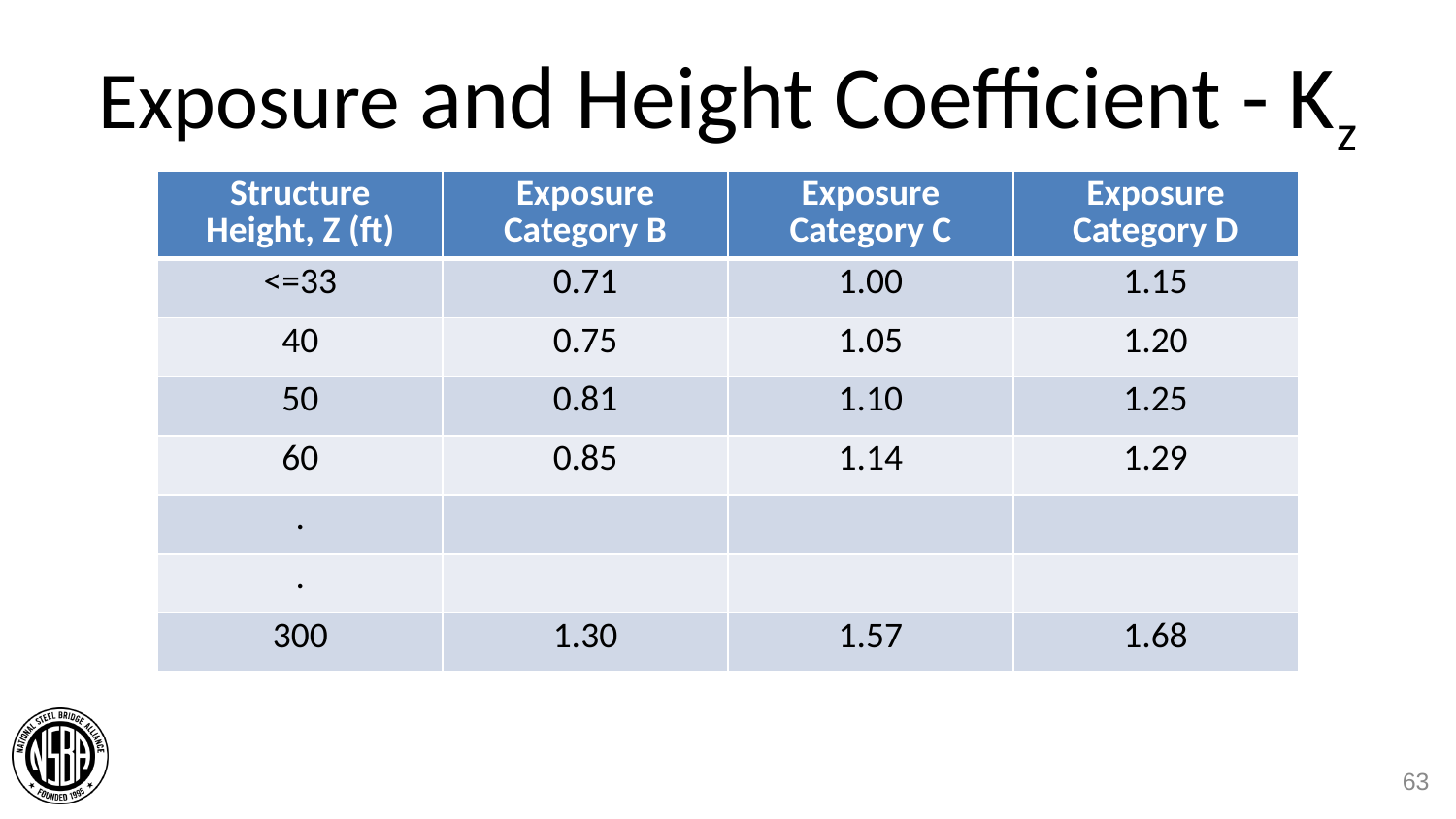

# Exposure and Height Coefficient - Kz
| Structure Height, Z (ft) | Exposure Category B | Exposure Category C | Exposure Category D |
| --- | --- | --- | --- |
| <=33 | 0.71 | 1.00 | 1.15 |
| 40 | 0.75 | 1.05 | 1.20 |
| 50 | 0.81 | 1.10 | 1.25 |
| 60 | 0.85 | 1.14 | 1.29 |
| . |  |  |  |
| . |  |  |  |
| 300 | 1.30 | 1.57 | 1.68 |
63